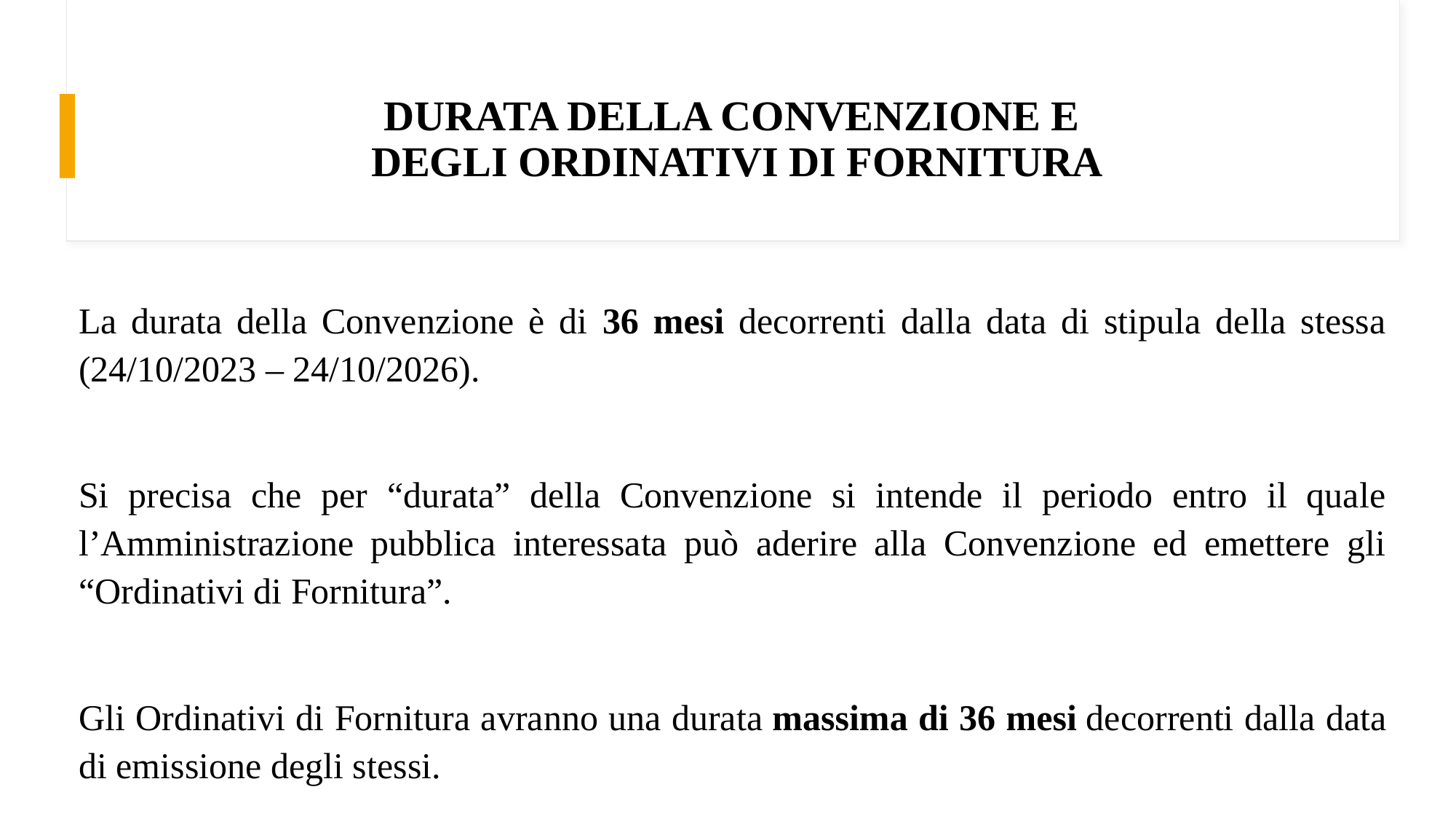

# DURATA DELLA CONVENZIONE E DEGLI ORDINATIVI DI FORNITURA
La durata della Convenzione è di 36 mesi decorrenti dalla data di stipula della stessa (24/10/2023 – 24/10/2026).

Si precisa che per “durata” della Convenzione si intende il periodo entro il quale l’Amministrazione pubblica interessata può aderire alla Convenzione ed emettere gli “Ordinativi di Fornitura”.

Gli Ordinativi di Fornitura avranno una durata massima di 36 mesi decorrenti dalla data di emissione degli stessi.